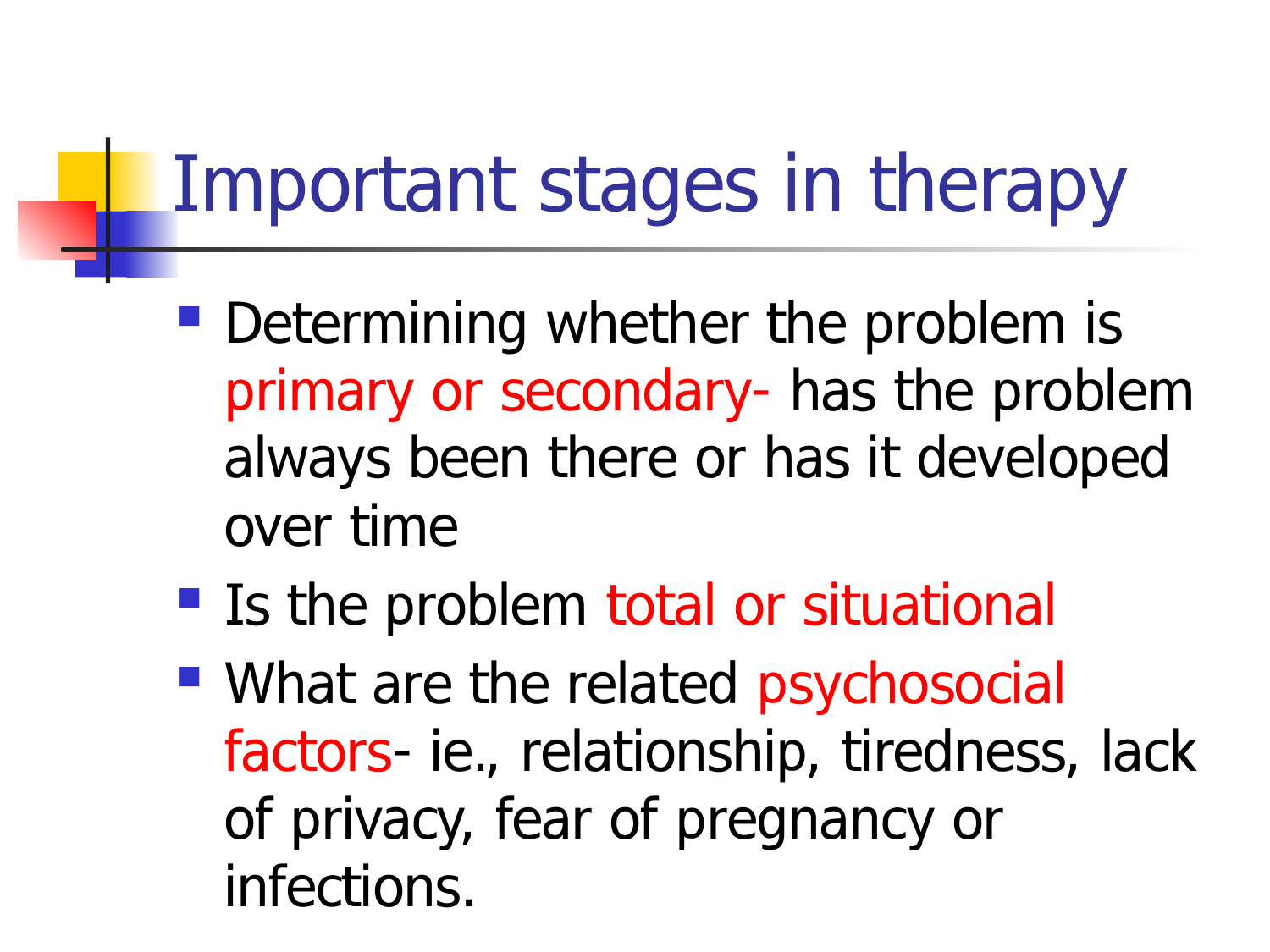

# Important stages in therapy
Determining whether the problem is primary or secondary- has the problem always been there or has it developed over time
Is the problem total or situational
What are the related psychosocial factors- ie., relationship, tiredness, lack of privacy, fear of pregnancy or infections.